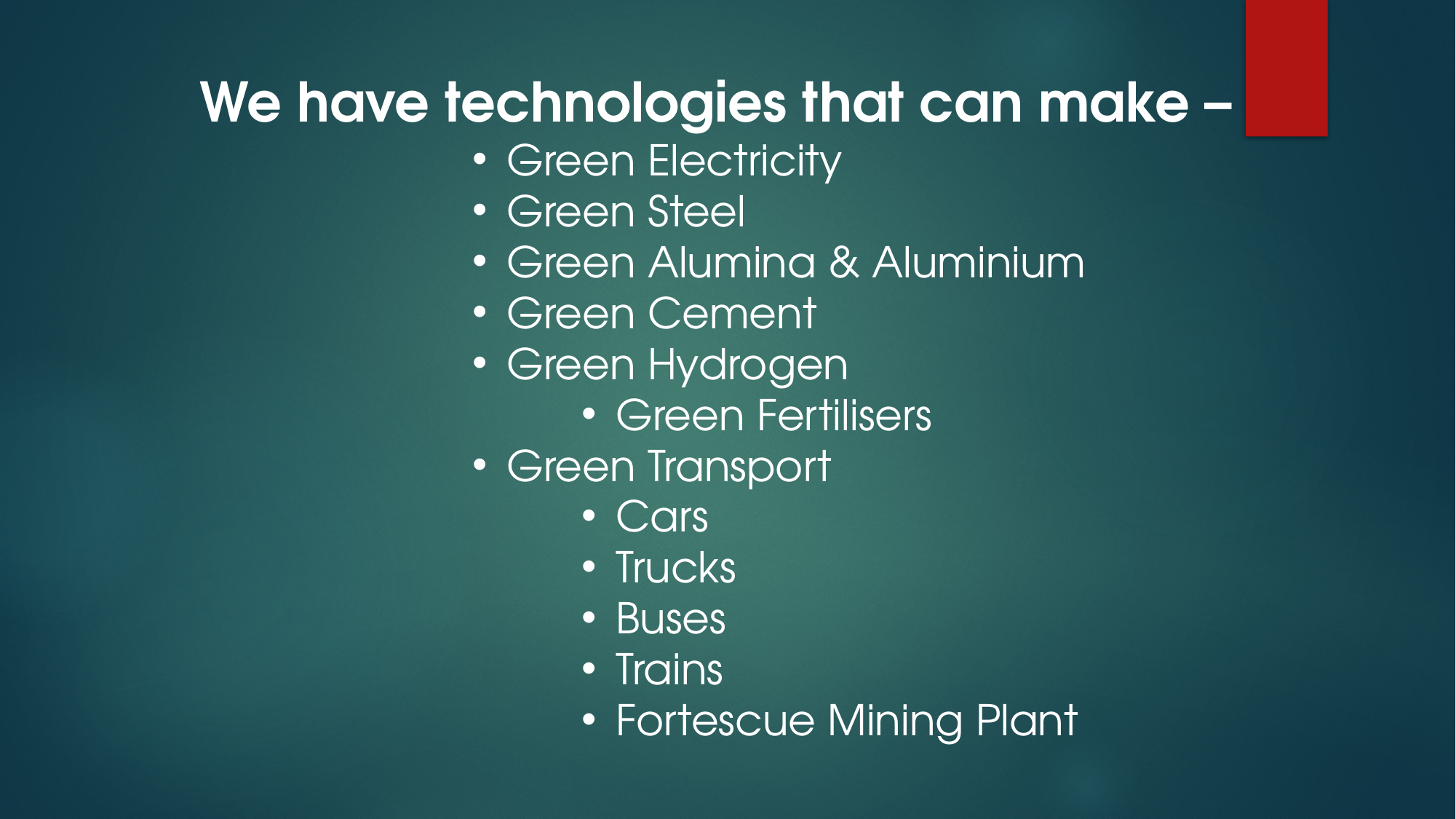

We have technologies that can make –
Green Electricity
Green Steel
Green Alumina & Aluminium
Green Cement
Green Hydrogen
Green Fertilisers
Green Transport
Cars
Trucks
Buses
Trains
Fortescue Mining Plant